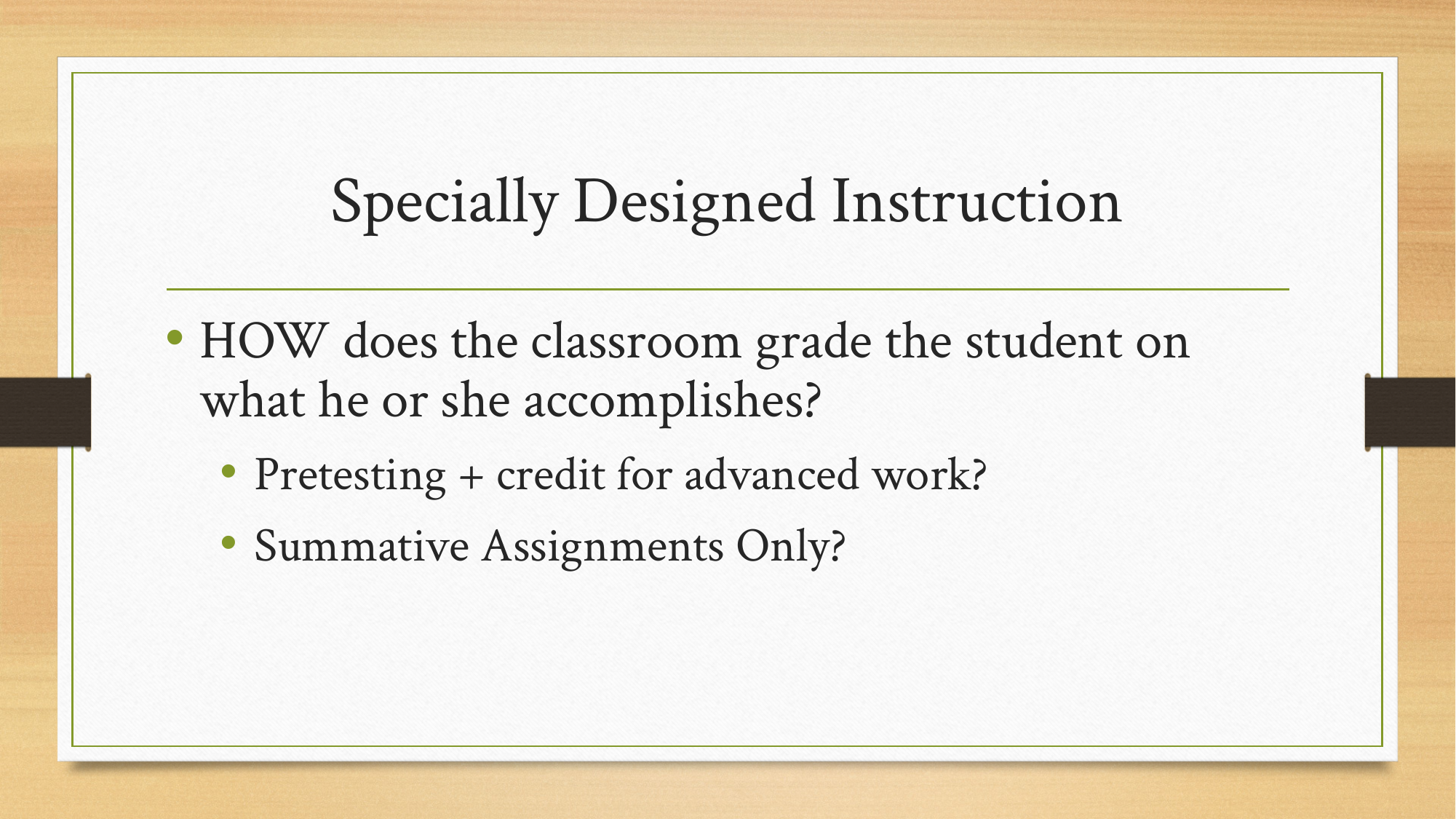

# Specially Designed Instruction
HOW does the classroom grade the student on what he or she accomplishes?
Pretesting + credit for advanced work?
Summative Assignments Only?